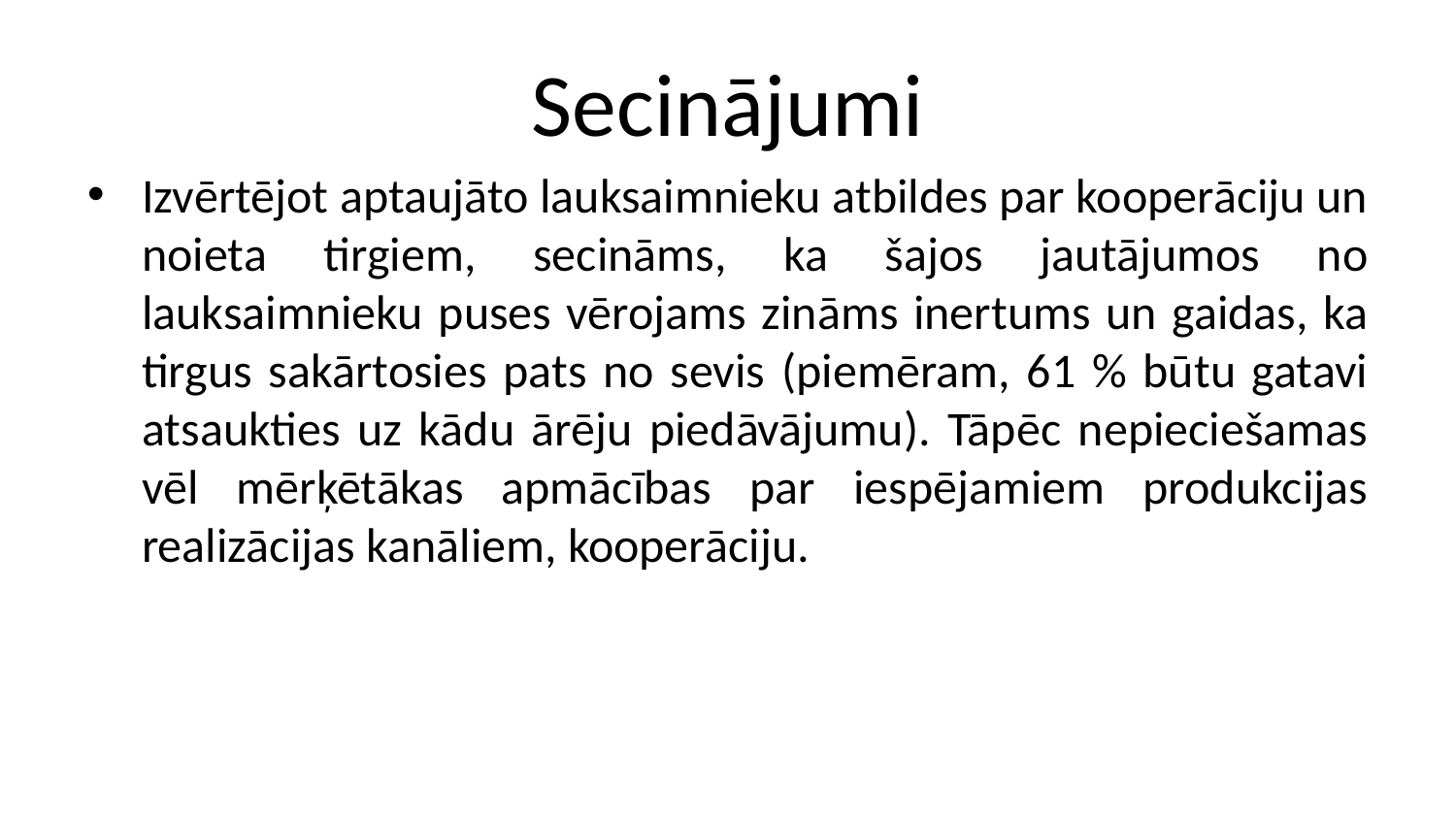

# Secinājumi
Izvērtējot aptaujāto lauksaimnieku atbildes par kooperāciju un noieta tirgiem, secināms, ka šajos jautājumos no lauksaimnieku puses vērojams zināms inertums un gaidas, ka tirgus sakārtosies pats no sevis (piemēram, 61 % būtu gatavi atsaukties uz kādu ārēju piedāvājumu). Tāpēc nepieciešamas vēl mērķētākas apmācības par iespējamiem produkcijas realizācijas kanāliem, kooperāciju.